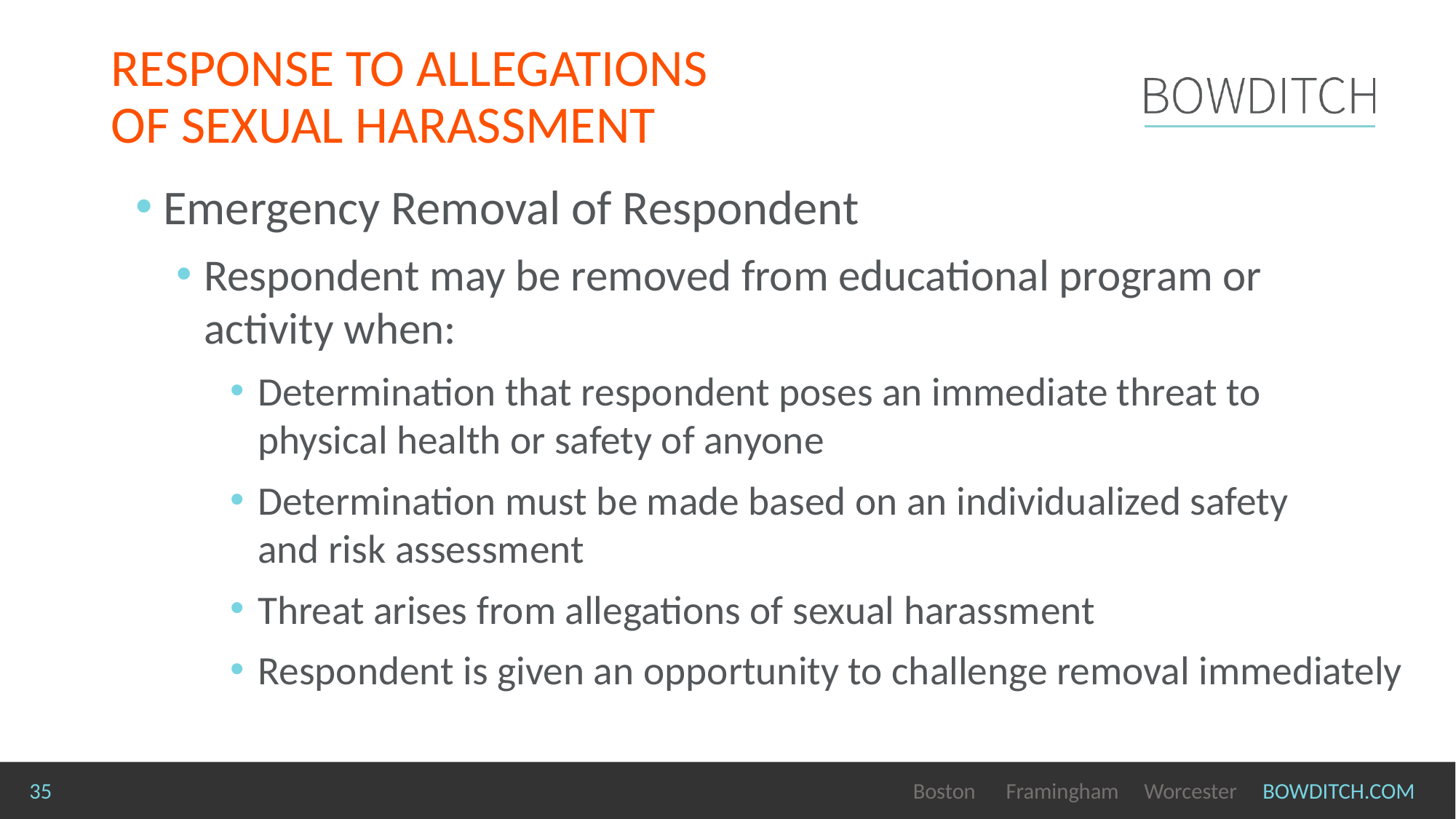

# Response to Allegations of Sexual Harassment
Emergency Removal of Respondent
Respondent may be removed from educational program or
activity when:
Determination that respondent poses an immediate threat to
physical health or safety of anyone
Determination must be made based on an individualized safety
and risk assessment
Threat arises from allegations of sexual harassment
Respondent is given an opportunity to challenge removal immediately